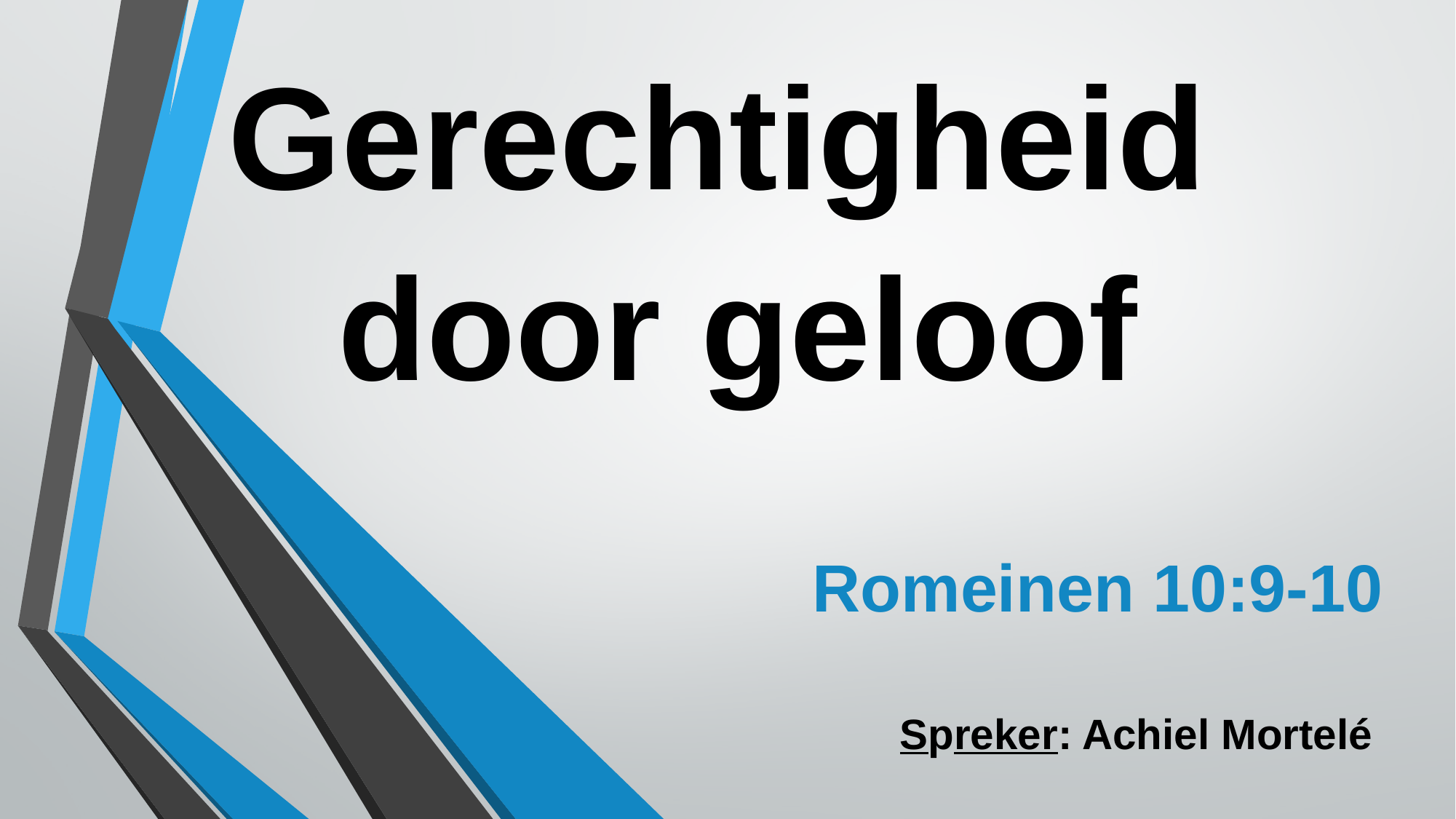

Gerechtigheid
door geloof
# Romeinen 10:9-10
Spreker: Achiel Mortelé